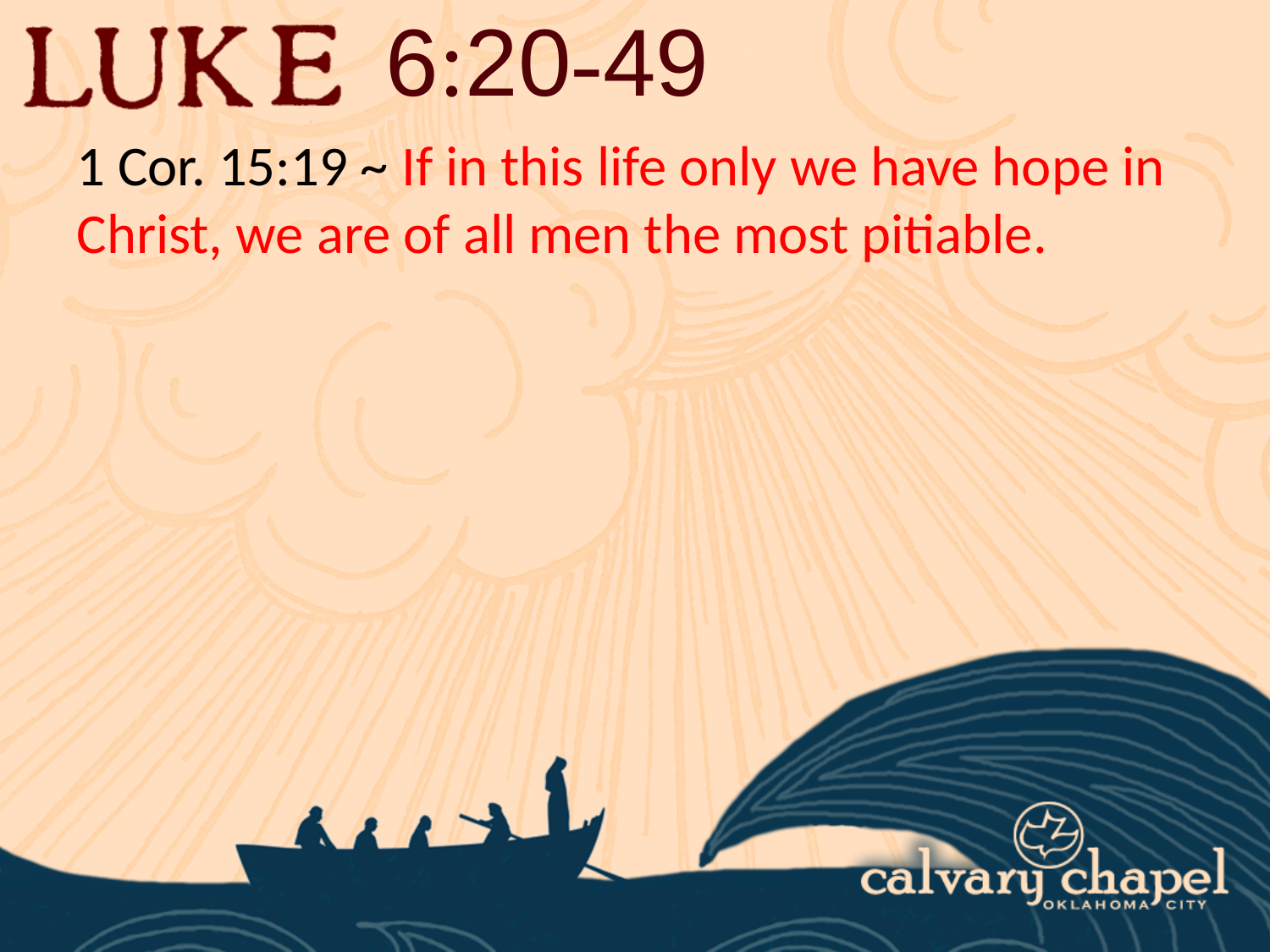

6:20-49
1 Cor. 15:19 ~ If in this life only we have hope in Christ, we are of all men the most pitiable.